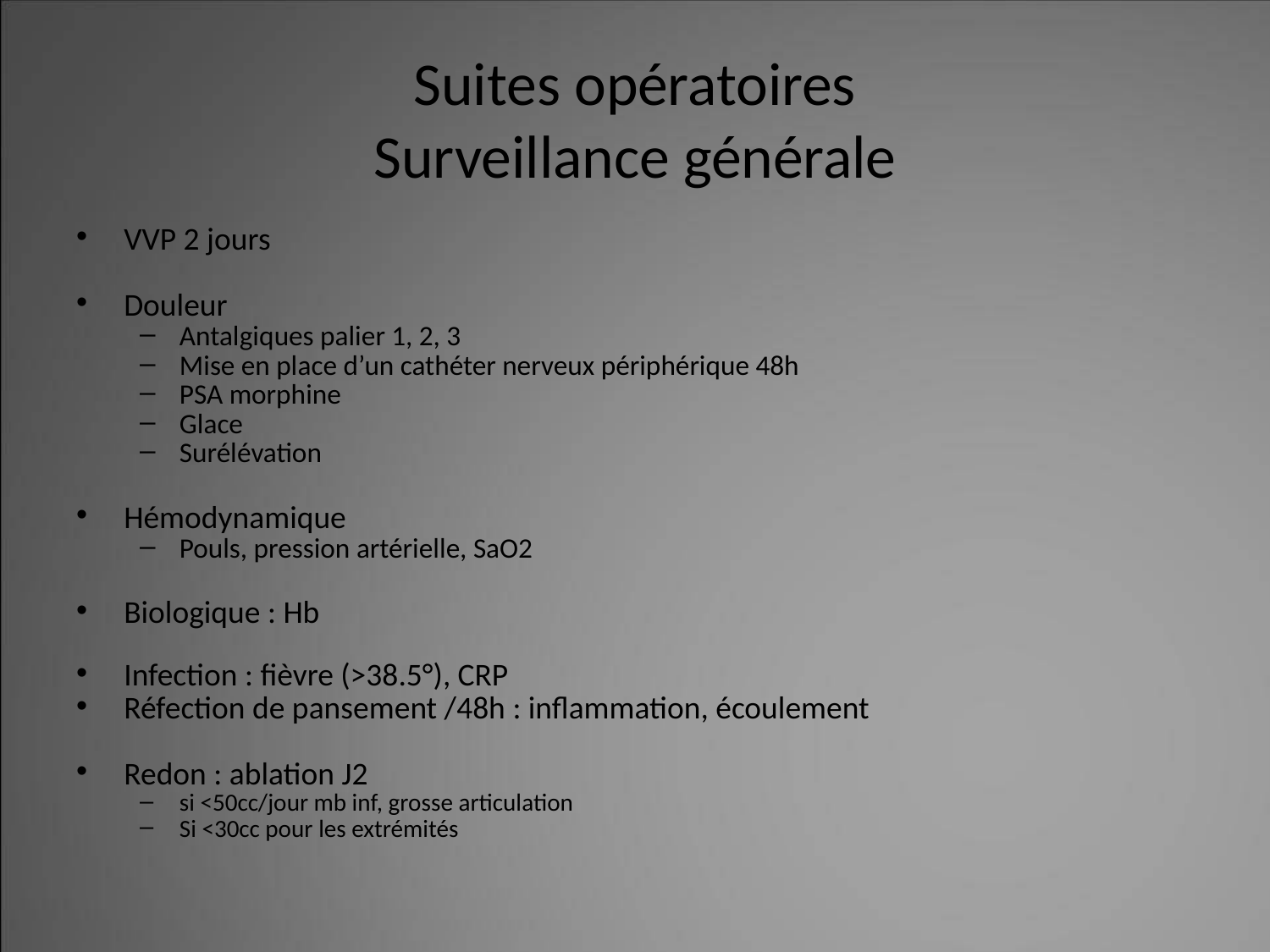

# Suites opératoires Surveillance générale
VVP 2 jours

Douleur
Antalgiques palier 1, 2, 3
Mise en place d’un cathéter nerveux périphérique 48h
PSA morphine
Glace
Surélévation

Hémodynamique
Pouls, pression artérielle, SaO2

Biologique : Hb

Infection : fièvre (>38.5°), CRP
Réfection de pansement /48h : inflammation, écoulement

Redon : ablation J2
si <50cc/jour mb inf, grosse articulation
Si <30cc pour les extrémités